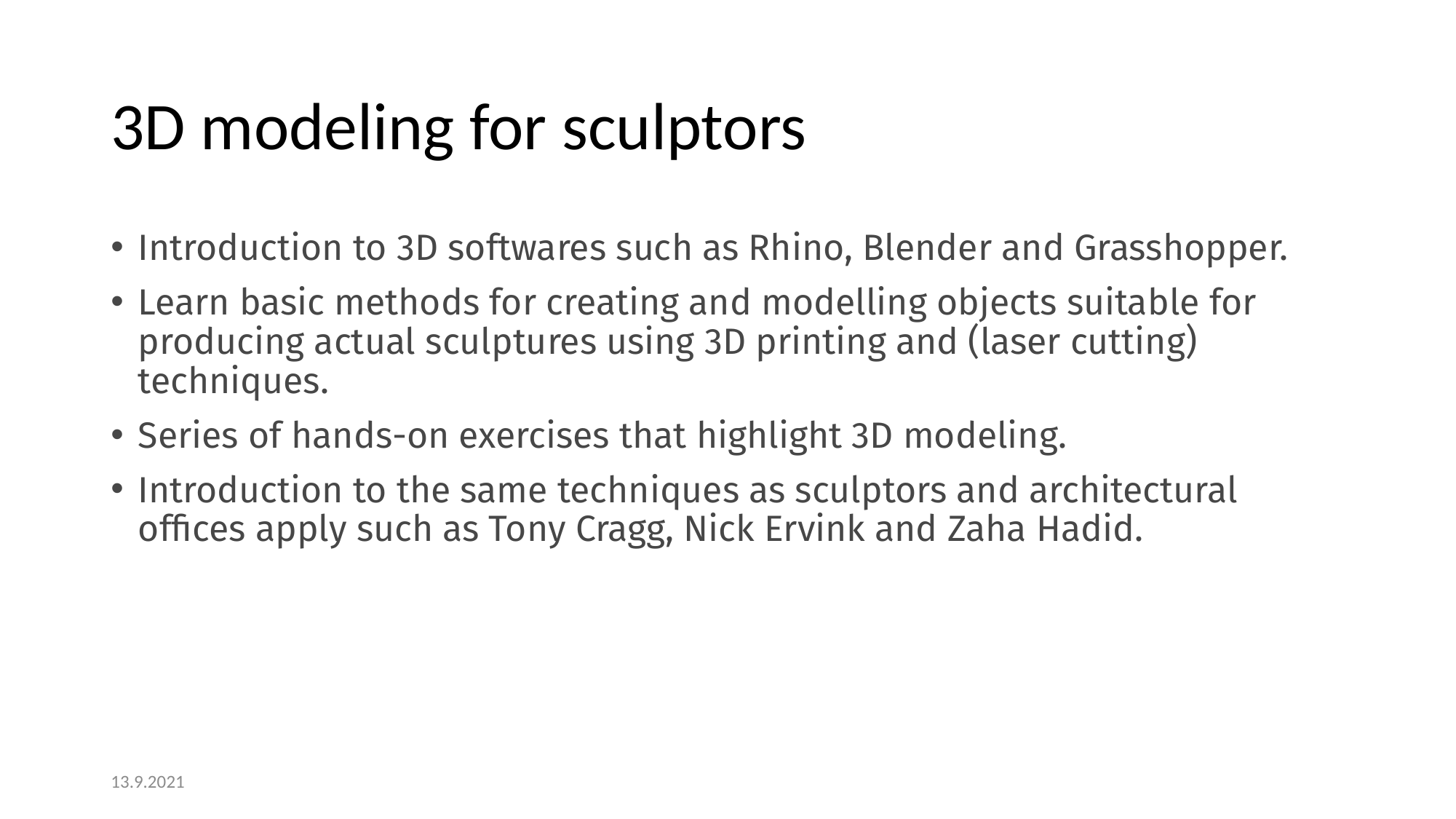

# 3D modeling for sculptors
Introduction to 3D softwares such as Rhino, Blender and Grasshopper.
Learn basic methods for creating and modelling objects suitable for producing actual sculptures using 3D printing and (laser cutting) techniques.
Series of hands-on exercises that highlight 3D modeling.
Introduction to the same techniques as sculptors and architectural offices apply such as Tony Cragg, Nick Ervink and Zaha Hadid.
13.9.2021